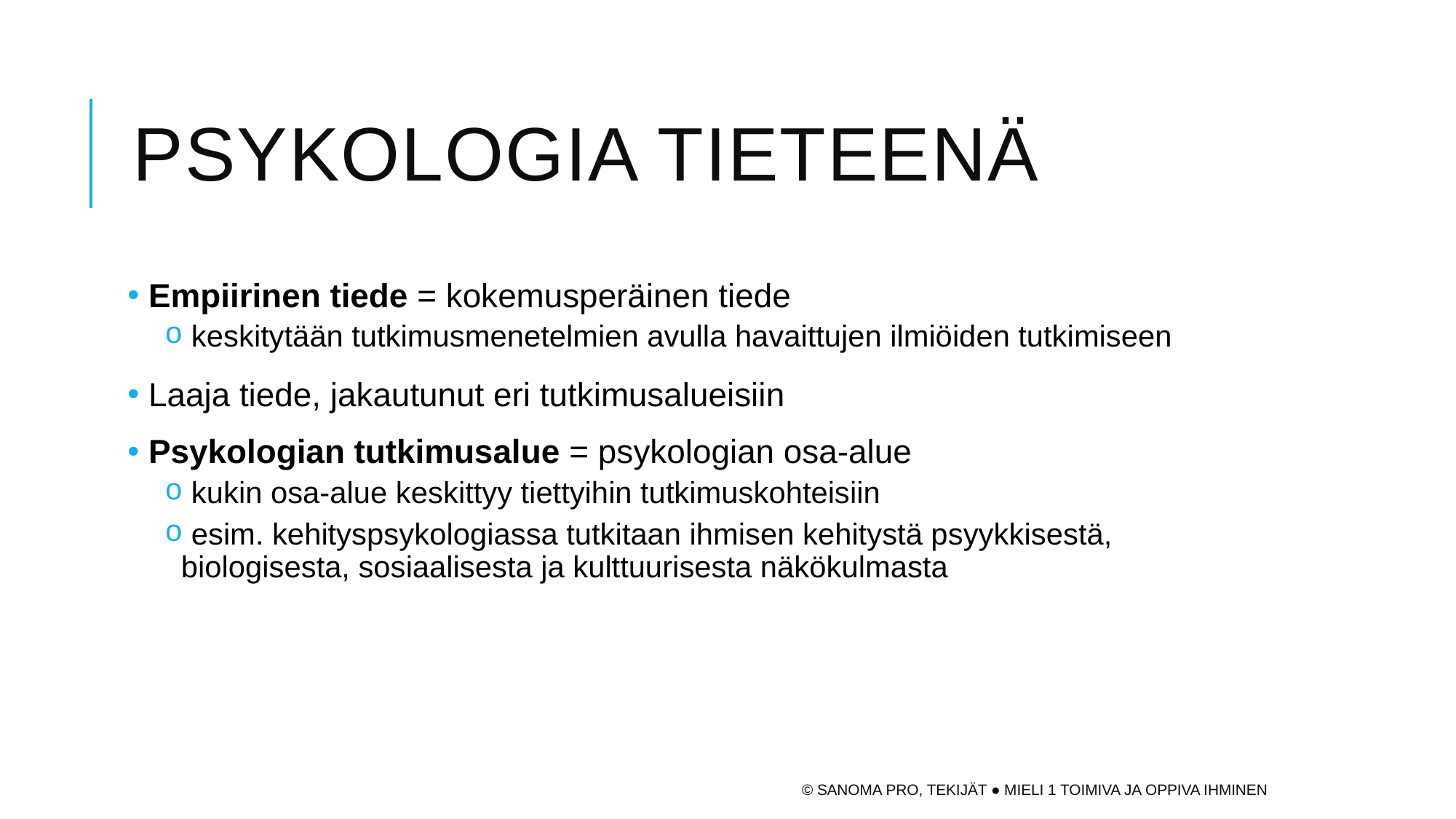

# Psykologia tieteenä
 Empiirinen tiede = kokemusperäinen tiede
 keskitytään tutkimusmenetelmien avulla havaittujen ilmiöiden tutkimiseen
 Laaja tiede, jakautunut eri tutkimusalueisiin
 Psykologian tutkimusalue = psykologian osa-alue
 kukin osa-alue keskittyy tiettyihin tutkimuskohteisiin
 esim. kehityspsykologiassa tutkitaan ihmisen kehitystä psyykkisestä, biologisesta, sosiaalisesta ja kulttuurisesta näkökulmasta
© Sanoma Pro, Tekijät ● Mieli 1 Toimiva ja oppiva ihminen